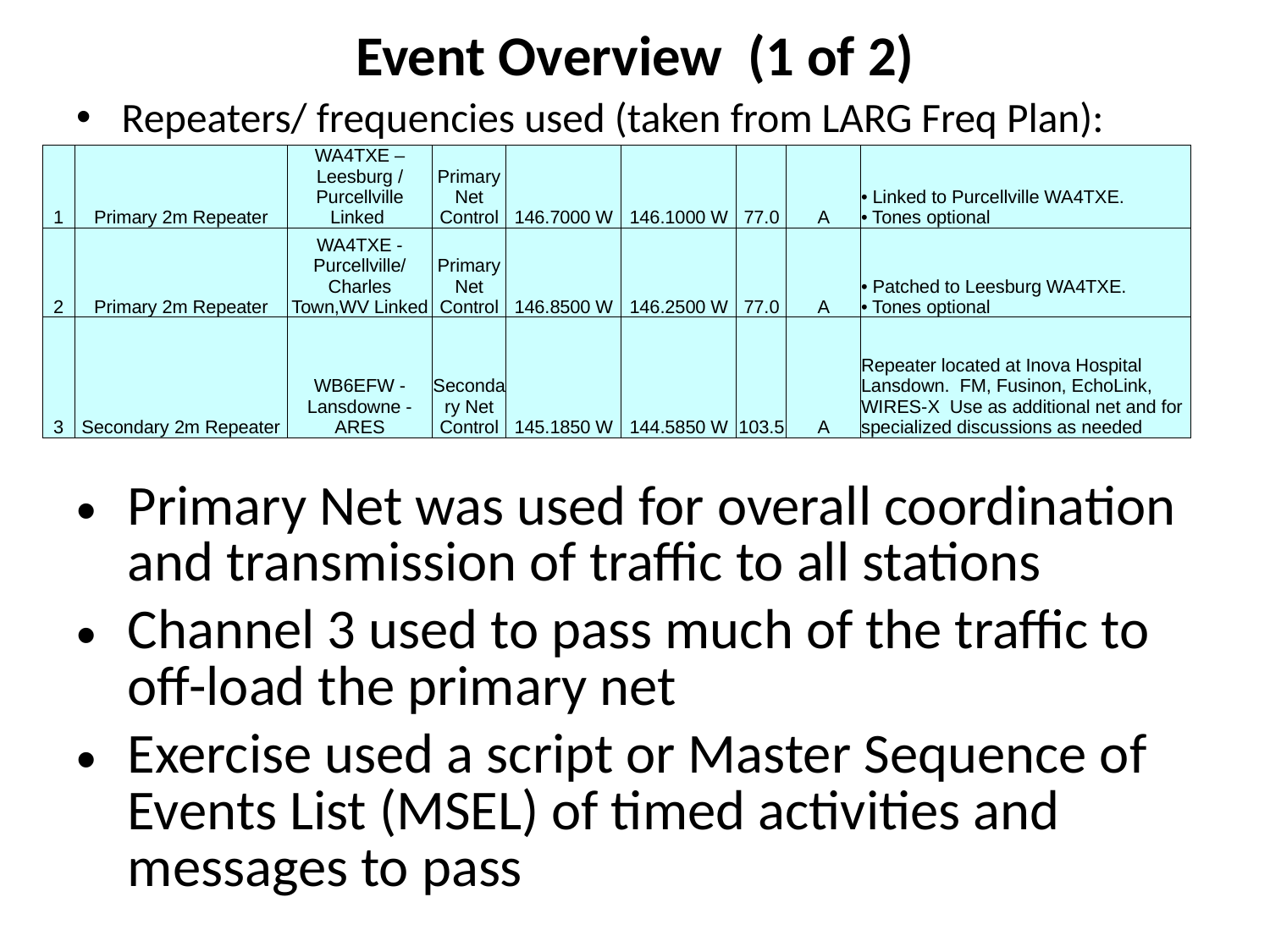

# Event Overview  (1 of 2)
Repeaters/ frequencies used (taken from LARG Freq Plan):
| 1 | Primary 2m Repeater | WA4TXE – Leesburg / Purcellville Linked | Primary Net Control | 146.7000 W | 146.1000 W | 77.0 | A | • Linked to Purcellville WA4TXE. • Tones optional |
| --- | --- | --- | --- | --- | --- | --- | --- | --- |
| 2 | Primary 2m Repeater | WA4TXE - Purcellville/ Charles Town,WV Linked | Primary Net Control | 146.8500 W | 146.2500 W | 77.0 | A | • Patched to Leesburg WA4TXE. • Tones optional |
| 3 | Secondary 2m Repeater | WB6EFW - Lansdowne - ARES | Secondary Net Control | 145.1850 W | 144.5850 W | 103.5 | A | Repeater located at Inova Hospital Lansdown. FM, Fusinon, EchoLink, WIRES-X Use as additional net and for specialized discussions as needed |
Primary Net was used for overall coordination and transmission of traffic to all stations
Channel 3 used to pass much of the traffic to off-load the primary net
Exercise used a script or Master Sequence of Events List (MSEL) of timed activities and messages to pass